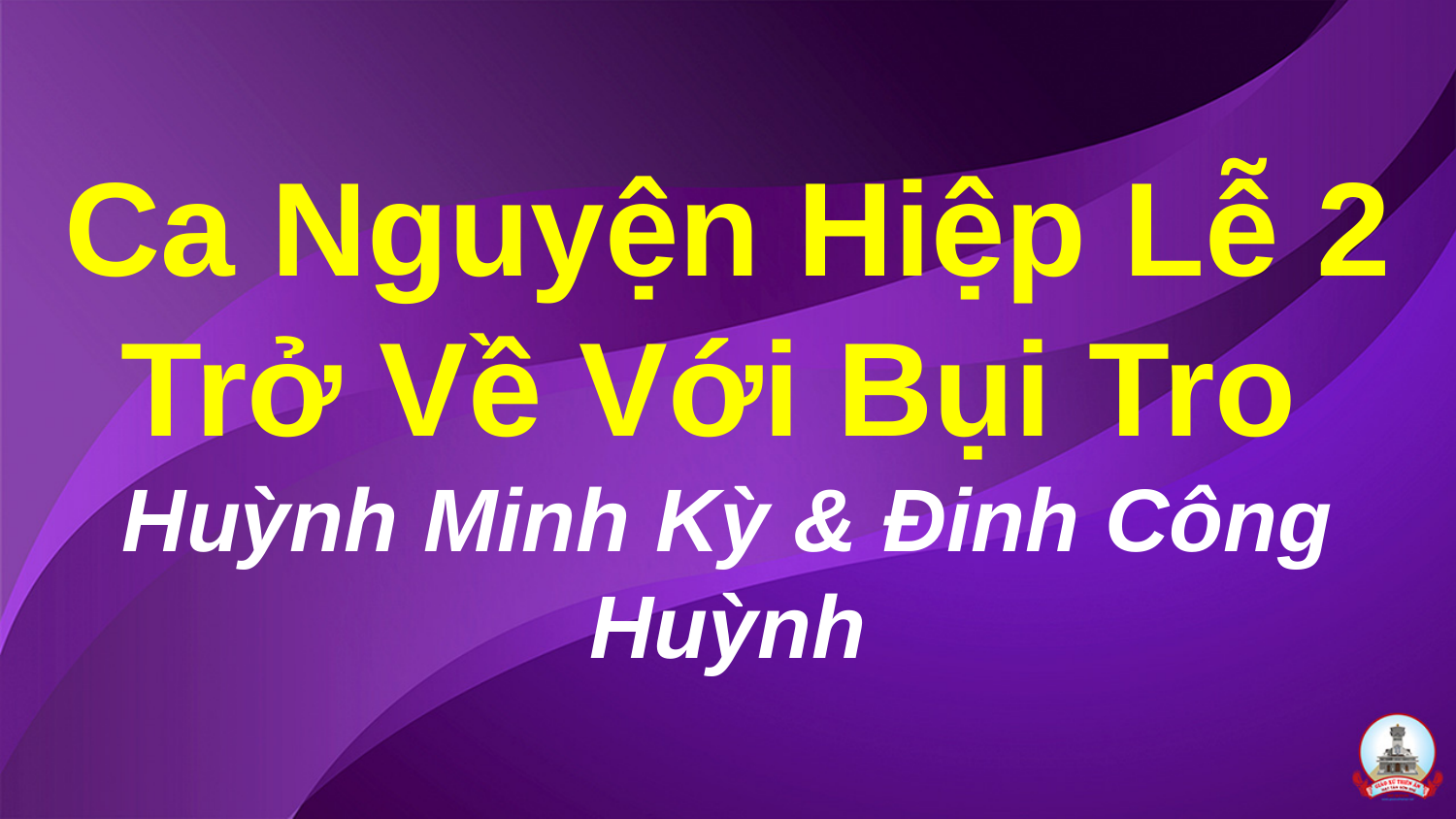

# Ca Nguyện Hiệp Lễ 2 Trở Về Với Bụi Tro Huỳnh Minh Kỳ & Đinh Công Huỳnh